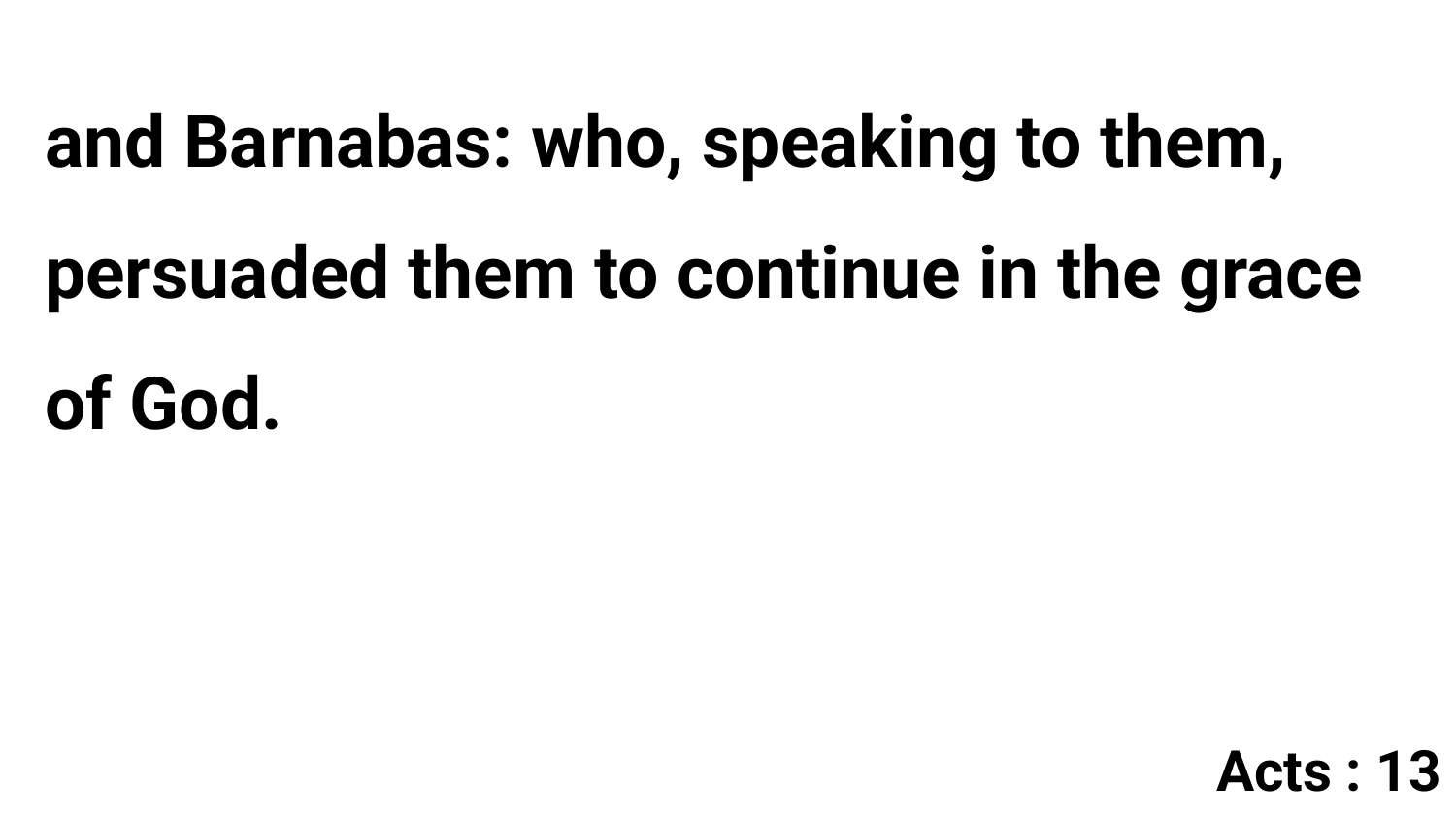

and Barnabas: who, speaking to them, persuaded them to continue in the grace of God.
Acts : 13